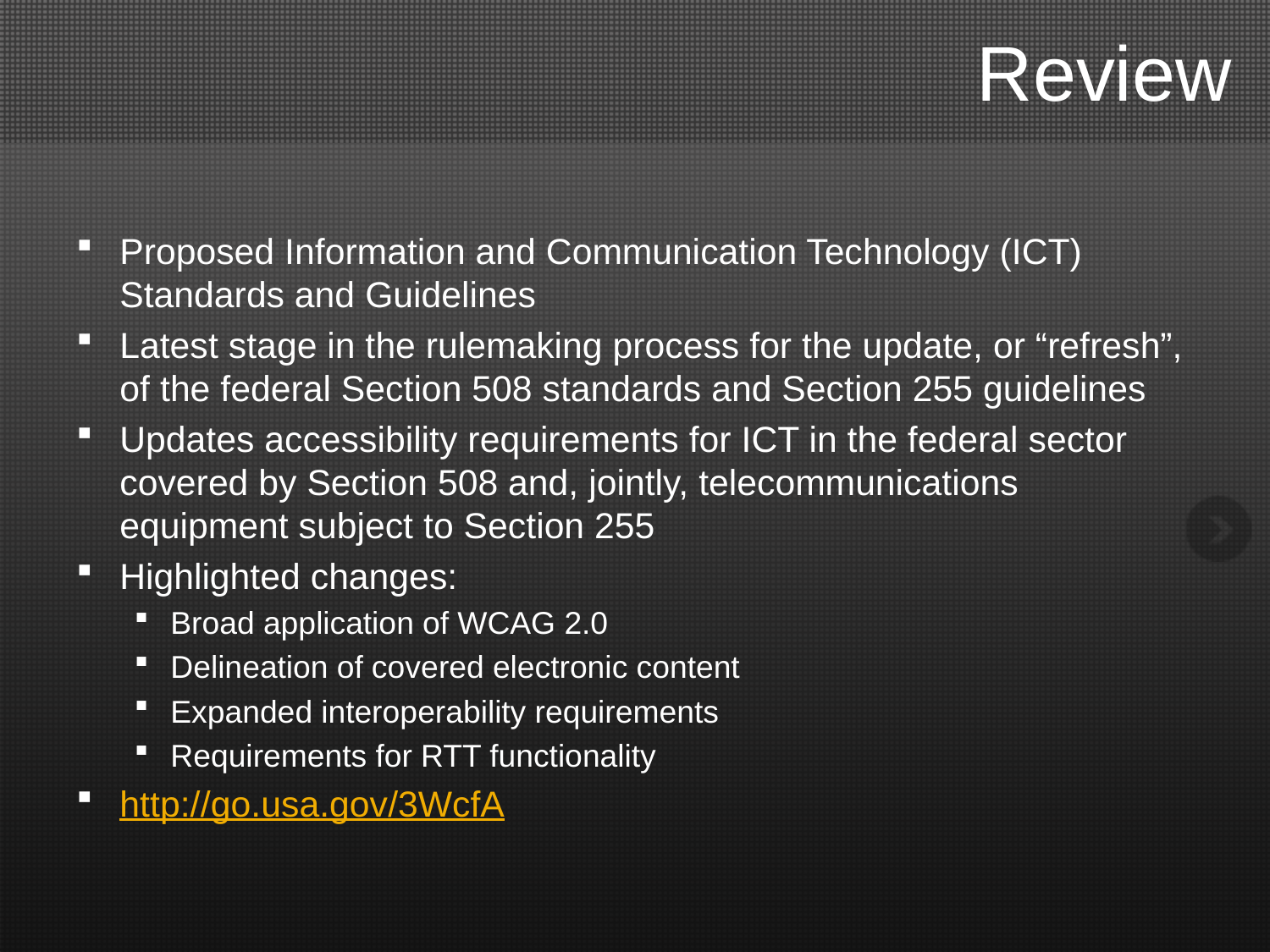

# Review
Proposed Information and Communication Technology (ICT) Standards and Guidelines
Latest stage in the rulemaking process for the update, or “refresh”, of the federal Section 508 standards and Section 255 guidelines
Updates accessibility requirements for ICT in the federal sector covered by Section 508 and, jointly, telecommunications equipment subject to Section 255
Highlighted changes:
Broad application of WCAG 2.0
Delineation of covered electronic content
Expanded interoperability requirements
Requirements for RTT functionality
http://go.usa.gov/3WcfA